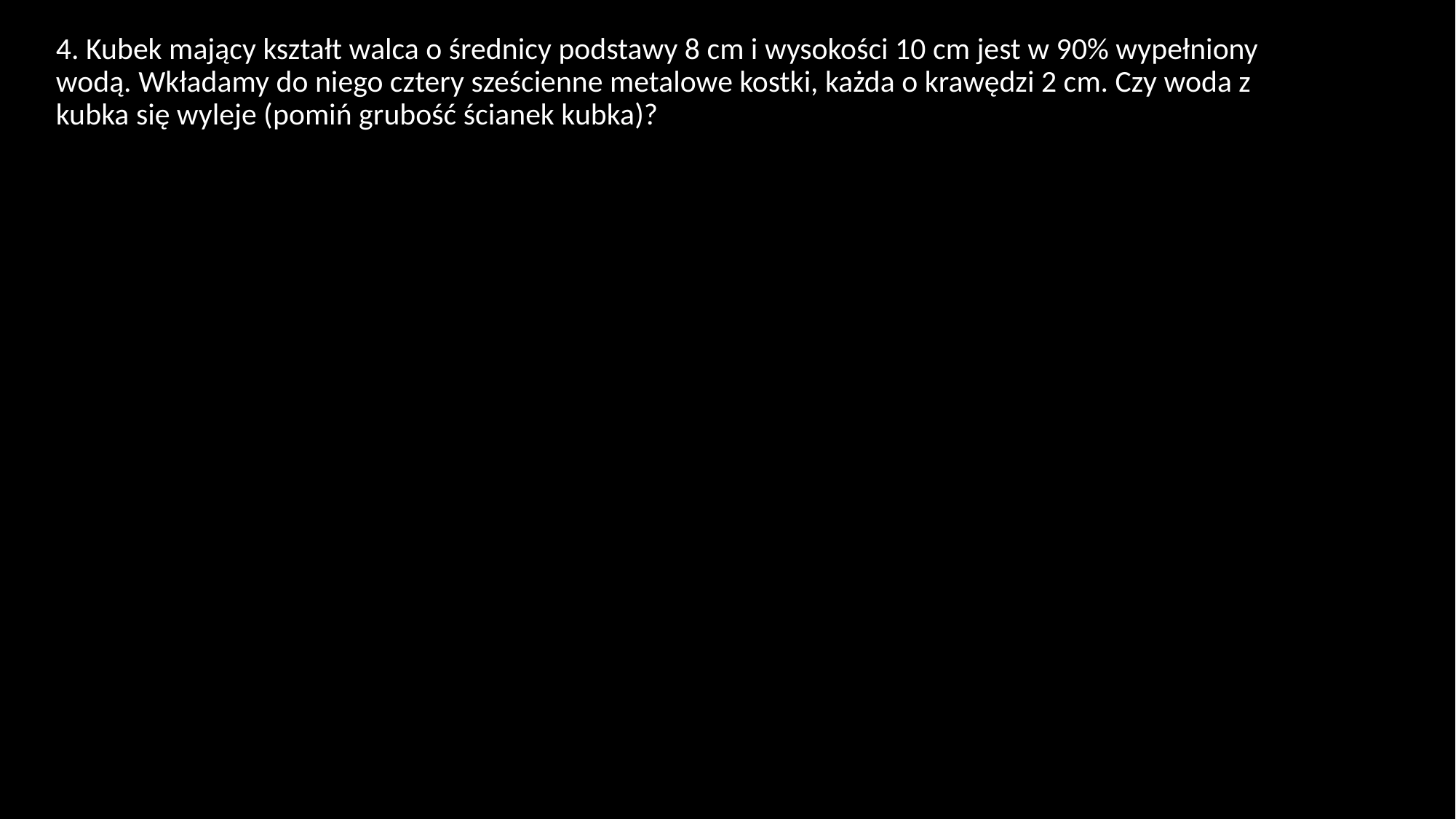

4. Kubek mający kształt walca o średnicy podstawy 8 cm i wysokości 10 cm jest w 90% wypełniony wodą. Wkładamy do niego cztery sześcienne metalowe kostki, każda o krawędzi 2 cm. Czy woda z kubka się wyleje (pomiń grubość ścianek kubka)?